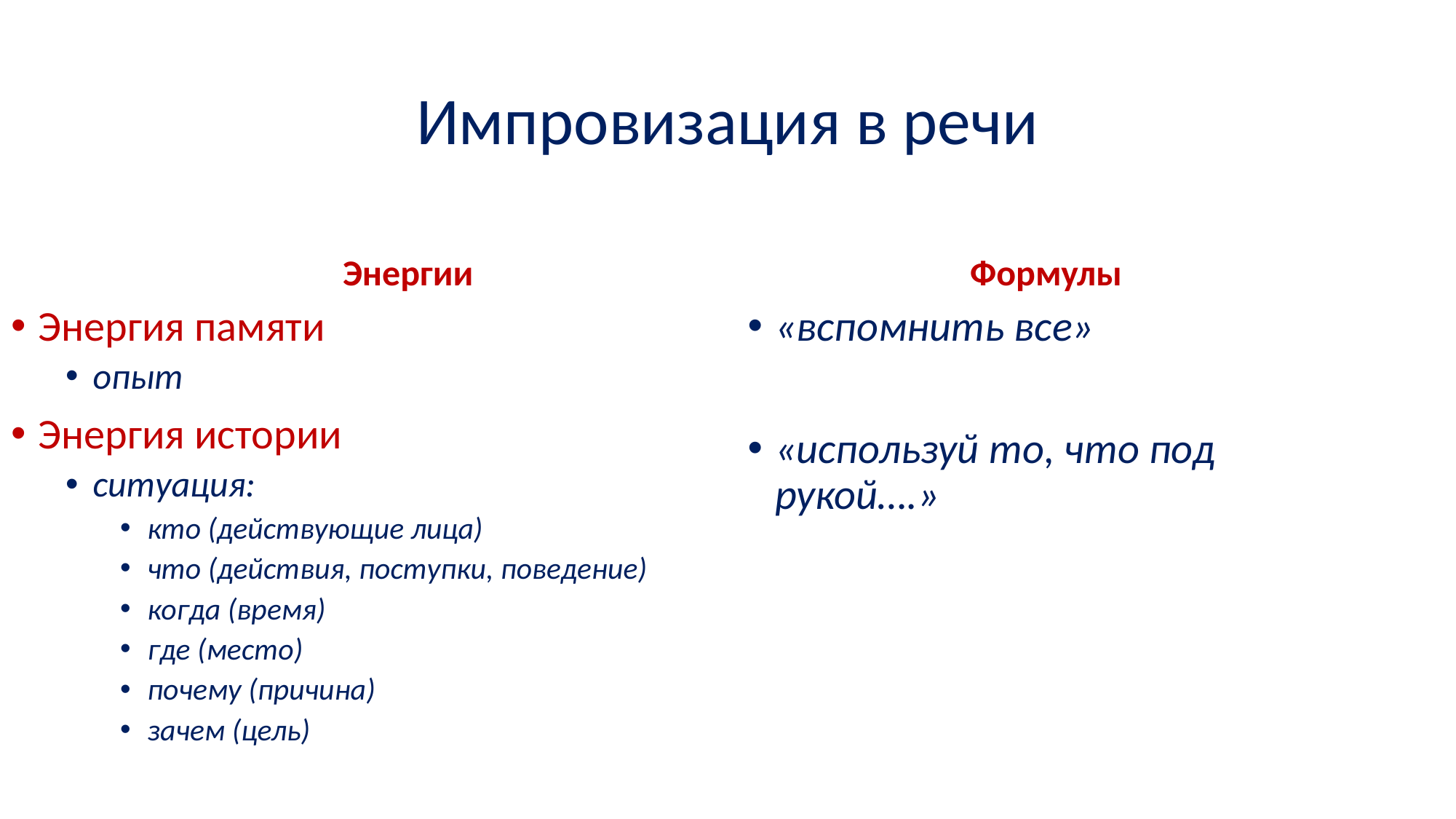

# Импровизация в речи
Энергии
Формулы
Энергия памяти
опыт
Энергия истории
ситуация:
кто (действующие лица)
что (действия, поступки, поведение)
когда (время)
где (место)
почему (причина)
зачем (цель)

«вспомнить все»

«используй то, что под рукой….»